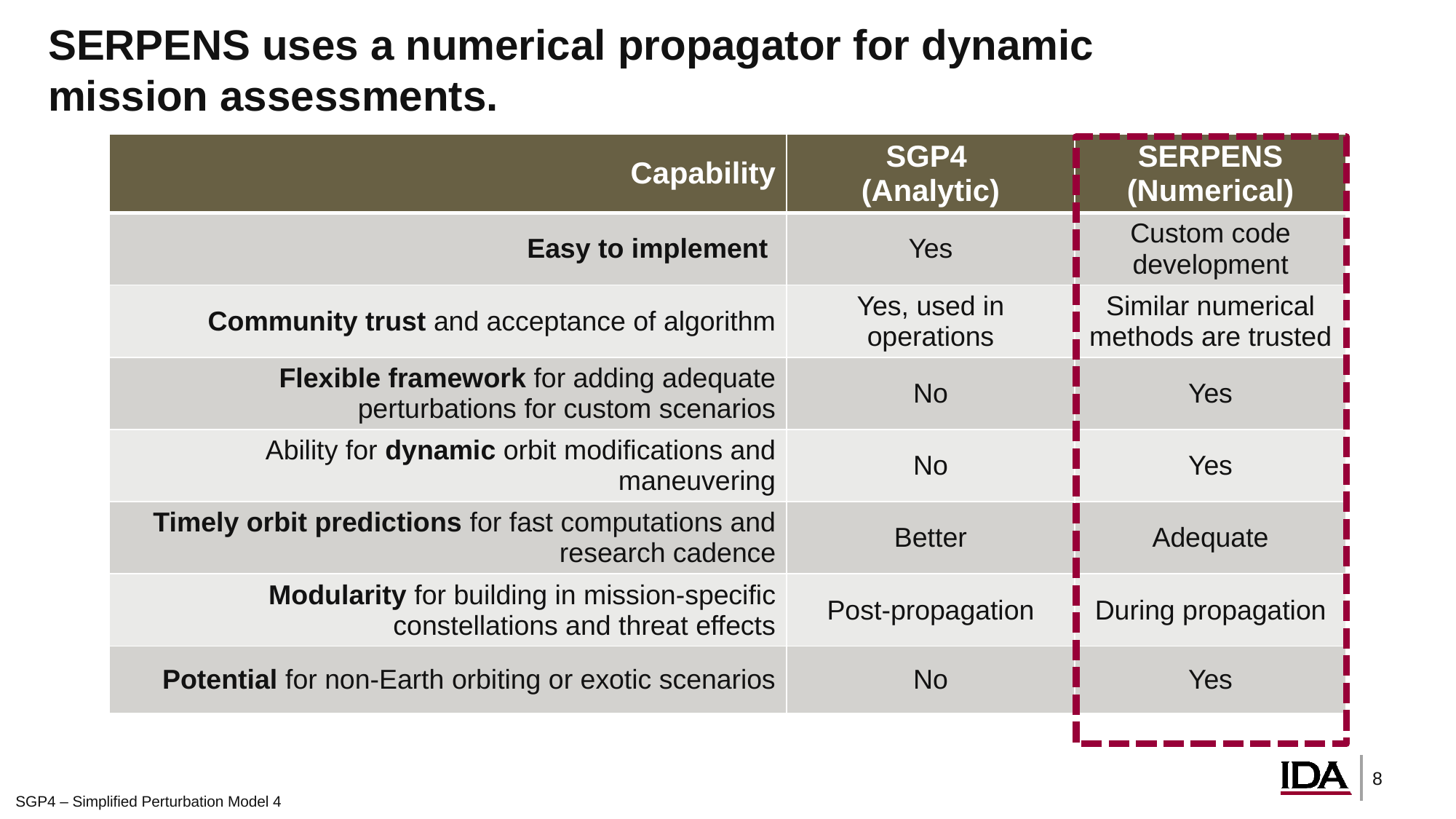

# SERPENS uses a numerical propagator for dynamic mission assessments.
| Capability | SGP4 (Analytic) | SERPENS (Numerical) |
| --- | --- | --- |
| Easy to implement | Yes | Custom code development |
| Community trust and acceptance of algorithm | Yes, used in operations | Similar numerical methods are trusted |
| Flexible framework for adding adequate perturbations for custom scenarios | No | Yes |
| Ability for dynamic orbit modifications and maneuvering | No | Yes |
| Timely orbit predictions for fast computations and research cadence | Better | Adequate |
| Modularity for building in mission-specific constellations and threat effects | Post-propagation | During propagation |
| Potential for non-Earth orbiting or exotic scenarios | No | Yes |

SGP4 – Simplified Perturbation Model 4